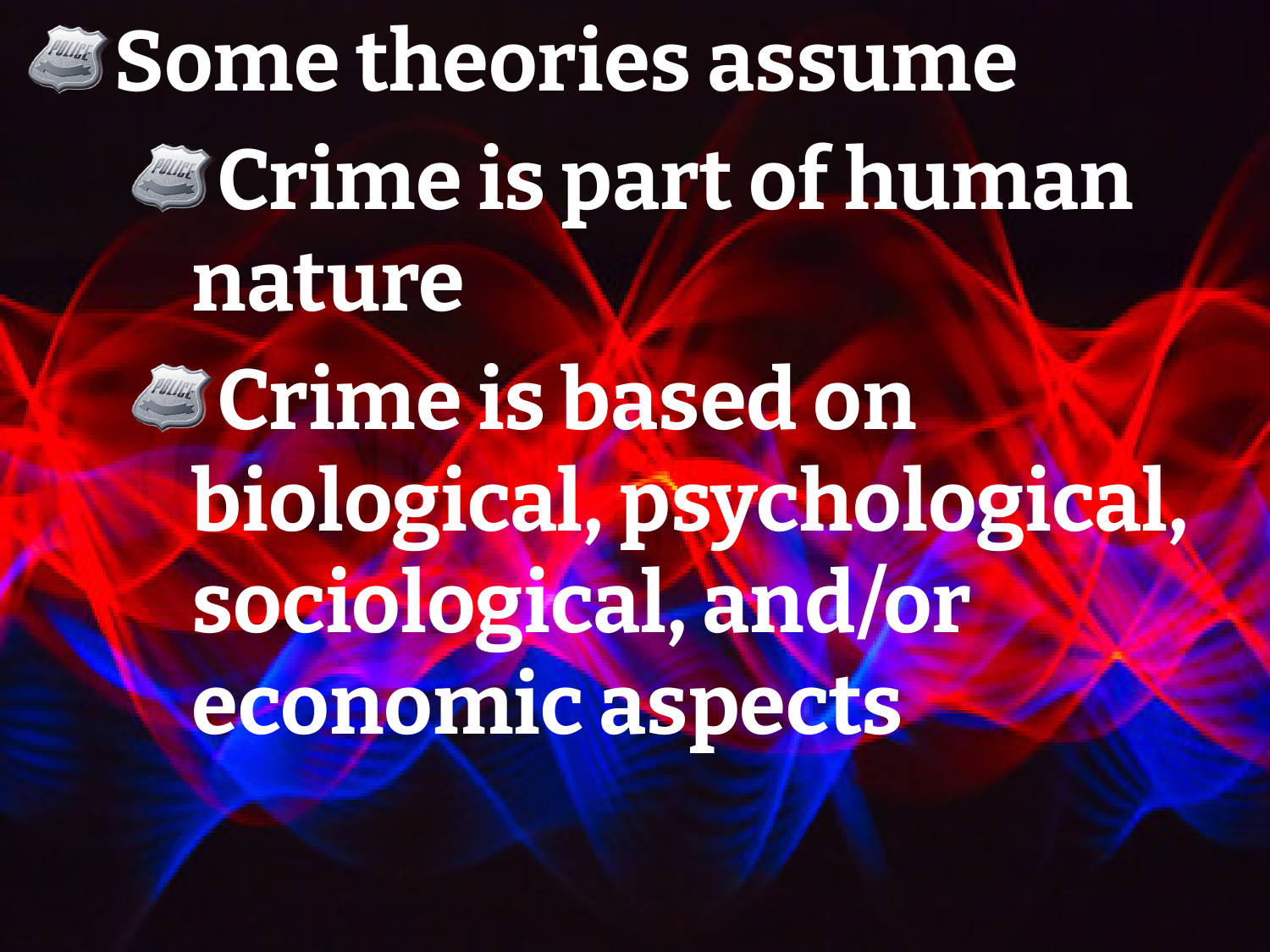

Some theories assume
Crime is part of human nature
Crime is based on biological, psychological, sociological, and/or economic aspects